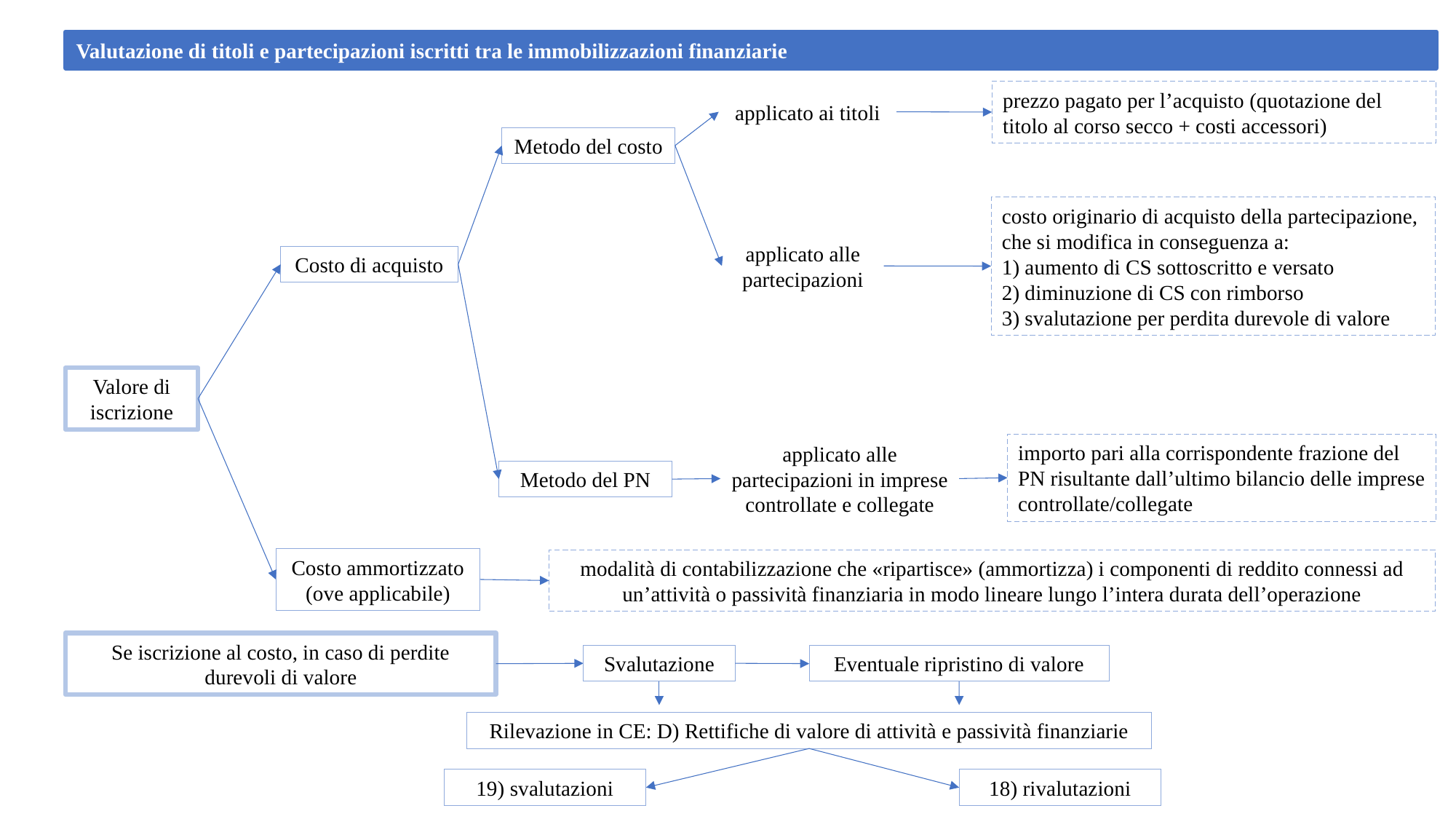

Valutazione di titoli e partecipazioni iscritti tra le immobilizzazioni finanziarie
prezzo pagato per l’acquisto (quotazione del titolo al corso secco + costi accessori)
applicato ai titoli
Metodo del costo
costo originario di acquisto della partecipazione, che si modifica in conseguenza a:
1) aumento di CS sottoscritto e versato
2) diminuzione di CS con rimborso
3) svalutazione per perdita durevole di valore
applicato alle partecipazioni
Costo di acquisto
Valore di iscrizione
importo pari alla corrispondente frazione del PN risultante dall’ultimo bilancio delle imprese controllate/collegate
applicato alle partecipazioni in imprese controllate e collegate
Metodo del PN
Costo ammortizzato (ove applicabile)
modalità di contabilizzazione che «ripartisce» (ammortizza) i componenti di reddito connessi ad un’attività o passività finanziaria in modo lineare lungo l’intera durata dell’operazione
Se iscrizione al costo, in caso di perdite durevoli di valore
Eventuale ripristino di valore
Svalutazione
Rilevazione in CE: D) Rettifiche di valore di attività e passività finanziarie
19) svalutazioni
18) rivalutazioni